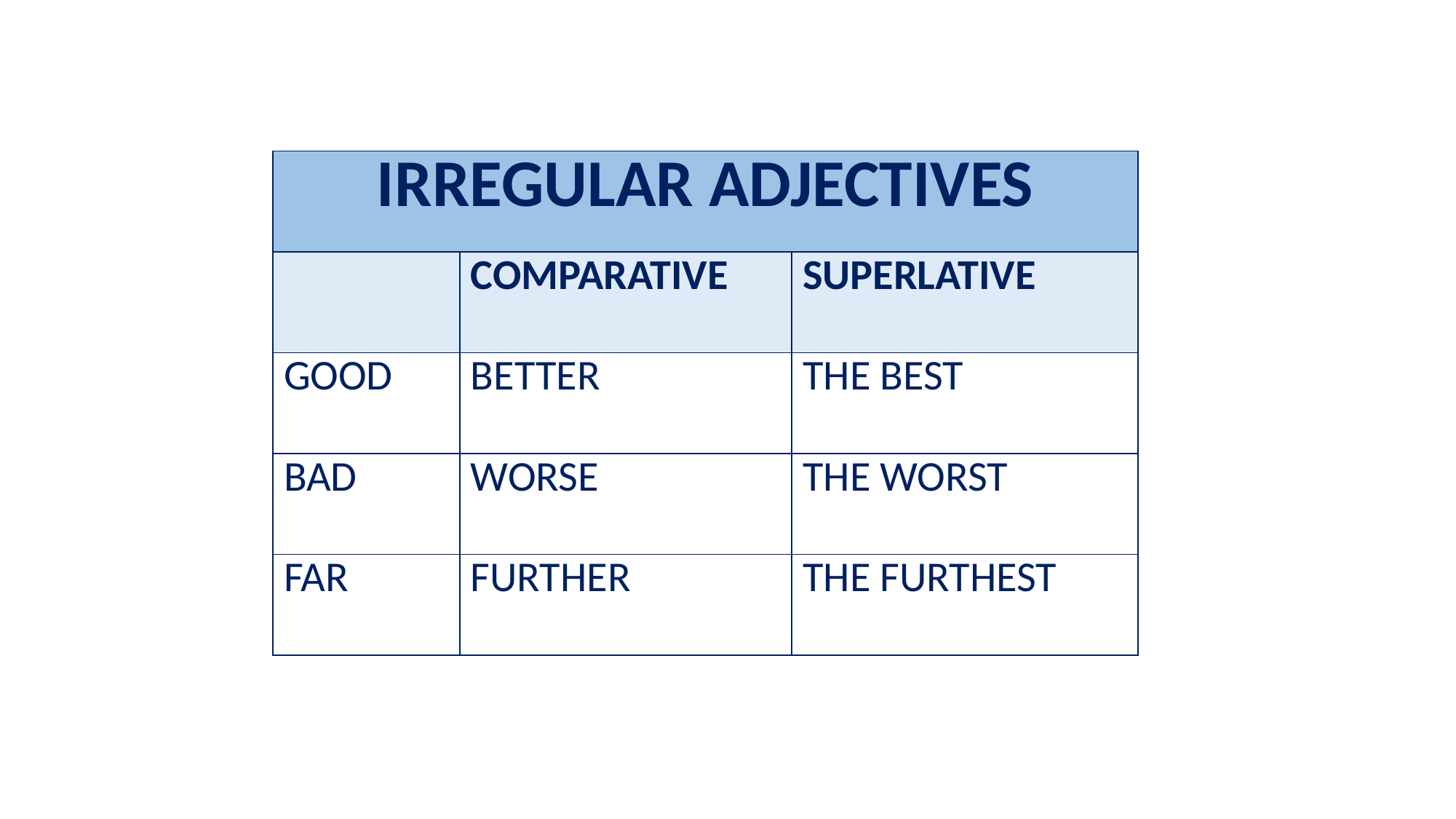

#
| IRREGULAR ADJECTIVES |  |  |
| --- | --- | --- |
|  | COMPARATIVE | SUPERLATIVE |
| GOOD | BETTER | THE BEST |
| BAD | WORSE | THE WORST |
| FAR | FURTHER | THE FURTHEST |